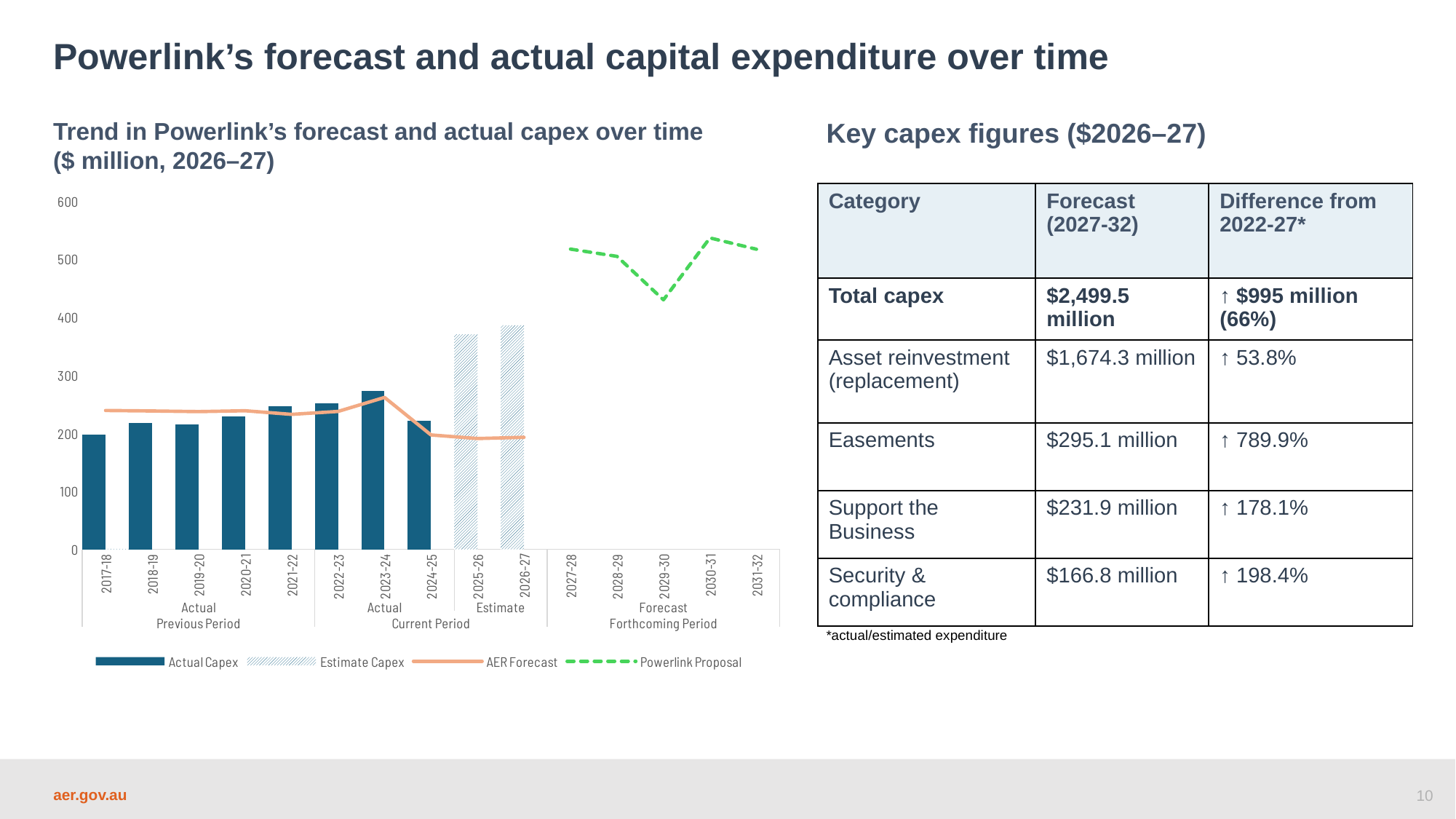

Powerlink’s forecast and actual capital expenditure over time
Trend in Powerlink’s forecast and actual capex over time
($ million, 2026–27)
Key capex figures ($2026–27)

[unsupported chart]

| Category | Forecast (2027-32) | Difference from 2022-27\* |
| --- | --- | --- |
| Total capex | $2,499.5 million | ↑ $995 million (66%) |
| Asset reinvestment (replacement) | $1,674.3 million | ↑ 53.8% |
| Easements | $295.1 million | ↑ 789.9% |
| Support the Business | $231.9 million | ↑ 178.1% |
| Security & compliance | $166.8 million | ↑ 198.4% |
*actual/estimated expenditure)
10